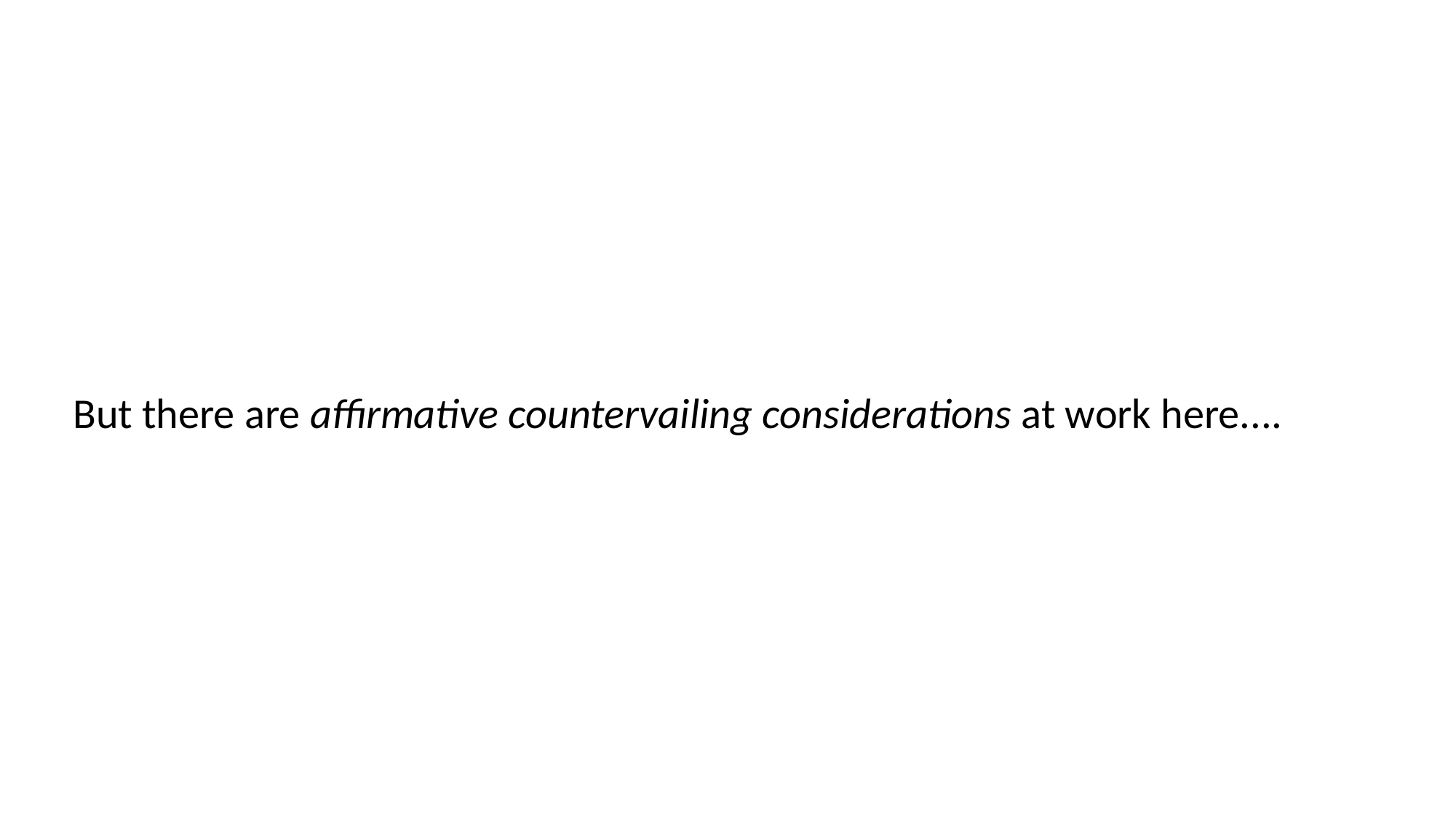

# But there are affirmative countervailing considerations at work here....